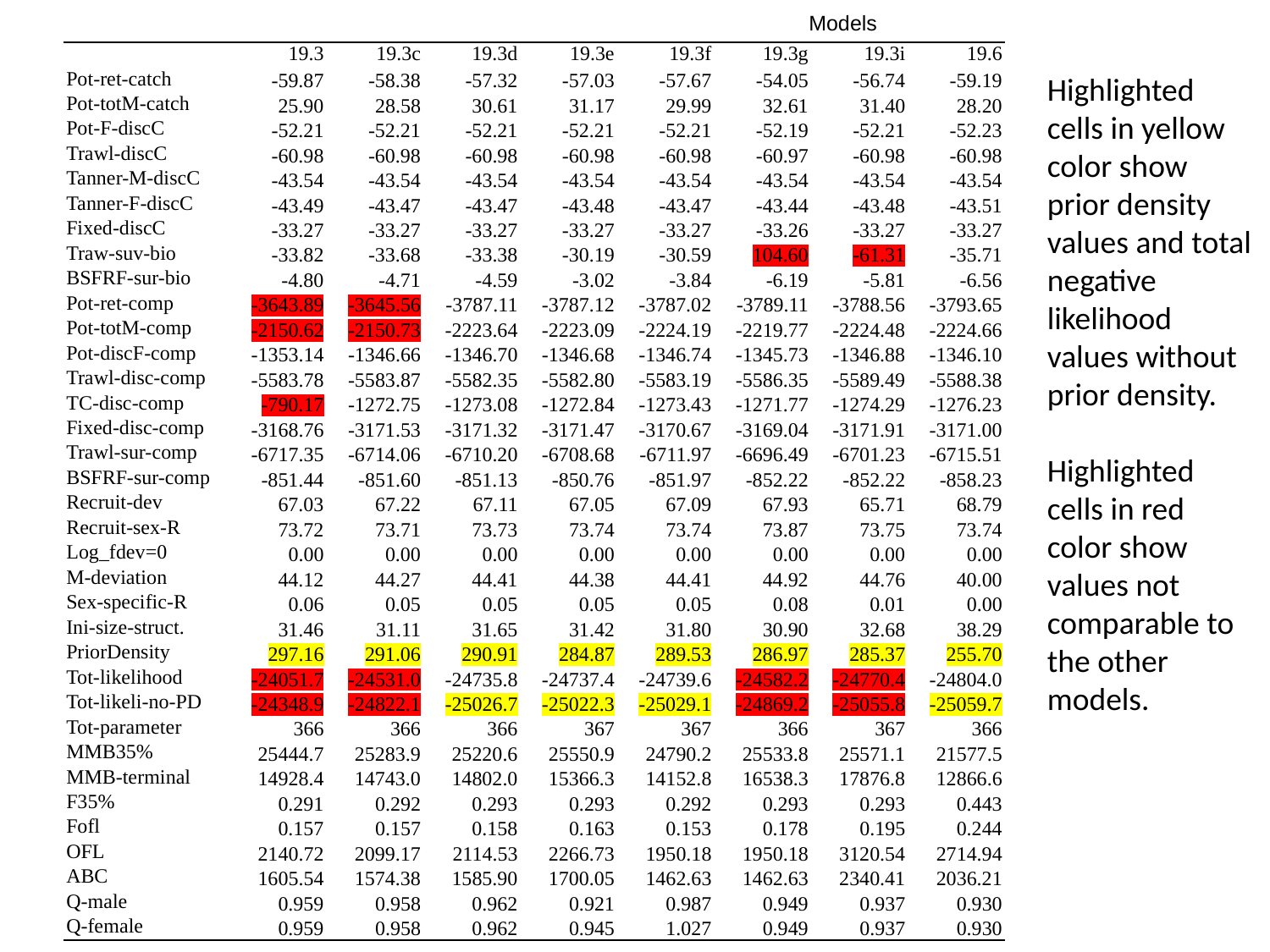

Models

|  | 19.3 | 19.3c | 19.3d | 19.3e | 19.3f | 19.3g | 19.3i | 19.6 |
| --- | --- | --- | --- | --- | --- | --- | --- | --- |
| Pot-ret-catch | -59.87 | -58.38 | -57.32 | -57.03 | -57.67 | -54.05 | -56.74 | -59.19 |
| Pot-totM-catch | 25.90 | 28.58 | 30.61 | 31.17 | 29.99 | 32.61 | 31.40 | 28.20 |
| Pot-F-discC | -52.21 | -52.21 | -52.21 | -52.21 | -52.21 | -52.19 | -52.21 | -52.23 |
| Trawl-discC | -60.98 | -60.98 | -60.98 | -60.98 | -60.98 | -60.97 | -60.98 | -60.98 |
| Tanner-M-discC | -43.54 | -43.54 | -43.54 | -43.54 | -43.54 | -43.54 | -43.54 | -43.54 |
| Tanner-F-discC | -43.49 | -43.47 | -43.47 | -43.48 | -43.47 | -43.44 | -43.48 | -43.51 |
| Fixed-discC | -33.27 | -33.27 | -33.27 | -33.27 | -33.27 | -33.26 | -33.27 | -33.27 |
| Traw-suv-bio | -33.82 | -33.68 | -33.38 | -30.19 | -30.59 | 104.60 | -61.31 | -35.71 |
| BSFRF-sur-bio | -4.80 | -4.71 | -4.59 | -3.02 | -3.84 | -6.19 | -5.81 | -6.56 |
| Pot-ret-comp | -3643.89 | -3645.56 | -3787.11 | -3787.12 | -3787.02 | -3789.11 | -3788.56 | -3793.65 |
| Pot-totM-comp | -2150.62 | -2150.73 | -2223.64 | -2223.09 | -2224.19 | -2219.77 | -2224.48 | -2224.66 |
| Pot-discF-comp | -1353.14 | -1346.66 | -1346.70 | -1346.68 | -1346.74 | -1345.73 | -1346.88 | -1346.10 |
| Trawl-disc-comp | -5583.78 | -5583.87 | -5582.35 | -5582.80 | -5583.19 | -5586.35 | -5589.49 | -5588.38 |
| TC-disc-comp | -790.17 | -1272.75 | -1273.08 | -1272.84 | -1273.43 | -1271.77 | -1274.29 | -1276.23 |
| Fixed-disc-comp | -3168.76 | -3171.53 | -3171.32 | -3171.47 | -3170.67 | -3169.04 | -3171.91 | -3171.00 |
| Trawl-sur-comp | -6717.35 | -6714.06 | -6710.20 | -6708.68 | -6711.97 | -6696.49 | -6701.23 | -6715.51 |
| BSFRF-sur-comp | -851.44 | -851.60 | -851.13 | -850.76 | -851.97 | -852.22 | -852.22 | -858.23 |
| Recruit-dev | 67.03 | 67.22 | 67.11 | 67.05 | 67.09 | 67.93 | 65.71 | 68.79 |
| Recruit-sex-R | 73.72 | 73.71 | 73.73 | 73.74 | 73.74 | 73.87 | 73.75 | 73.74 |
| Log\_fdev=0 | 0.00 | 0.00 | 0.00 | 0.00 | 0.00 | 0.00 | 0.00 | 0.00 |
| M-deviation | 44.12 | 44.27 | 44.41 | 44.38 | 44.41 | 44.92 | 44.76 | 40.00 |
| Sex-specific-R | 0.06 | 0.05 | 0.05 | 0.05 | 0.05 | 0.08 | 0.01 | 0.00 |
| Ini-size-struct. | 31.46 | 31.11 | 31.65 | 31.42 | 31.80 | 30.90 | 32.68 | 38.29 |
| PriorDensity | 297.16 | 291.06 | 290.91 | 284.87 | 289.53 | 286.97 | 285.37 | 255.70 |
| Tot-likelihood | -24051.7 | -24531.0 | -24735.8 | -24737.4 | -24739.6 | -24582.2 | -24770.4 | -24804.0 |
| Tot-likeli-no-PD | -24348.9 | -24822.1 | -25026.7 | -25022.3 | -25029.1 | -24869.2 | -25055.8 | -25059.7 |
| Tot-parameter | 366 | 366 | 366 | 367 | 367 | 366 | 367 | 366 |
| MMB35% | 25444.7 | 25283.9 | 25220.6 | 25550.9 | 24790.2 | 25533.8 | 25571.1 | 21577.5 |
| MMB-terminal | 14928.4 | 14743.0 | 14802.0 | 15366.3 | 14152.8 | 16538.3 | 17876.8 | 12866.6 |
| F35% | 0.291 | 0.292 | 0.293 | 0.293 | 0.292 | 0.293 | 0.293 | 0.443 |
| Fofl | 0.157 | 0.157 | 0.158 | 0.163 | 0.153 | 0.178 | 0.195 | 0.244 |
| OFL | 2140.72 | 2099.17 | 2114.53 | 2266.73 | 1950.18 | 1950.18 | 3120.54 | 2714.94 |
| ABC | 1605.54 | 1574.38 | 1585.90 | 1700.05 | 1462.63 | 1462.63 | 2340.41 | 2036.21 |
| Q-male | 0.959 | 0.958 | 0.962 | 0.921 | 0.987 | 0.949 | 0.937 | 0.930 |
| Q-female | 0.959 | 0.958 | 0.962 | 0.945 | 1.027 | 0.949 | 0.937 | 0.930 |
Highlighted cells in yellow color show prior density values and total negative likelihood values without prior density.

Highlighted cells in red color show values not comparable to the other models.